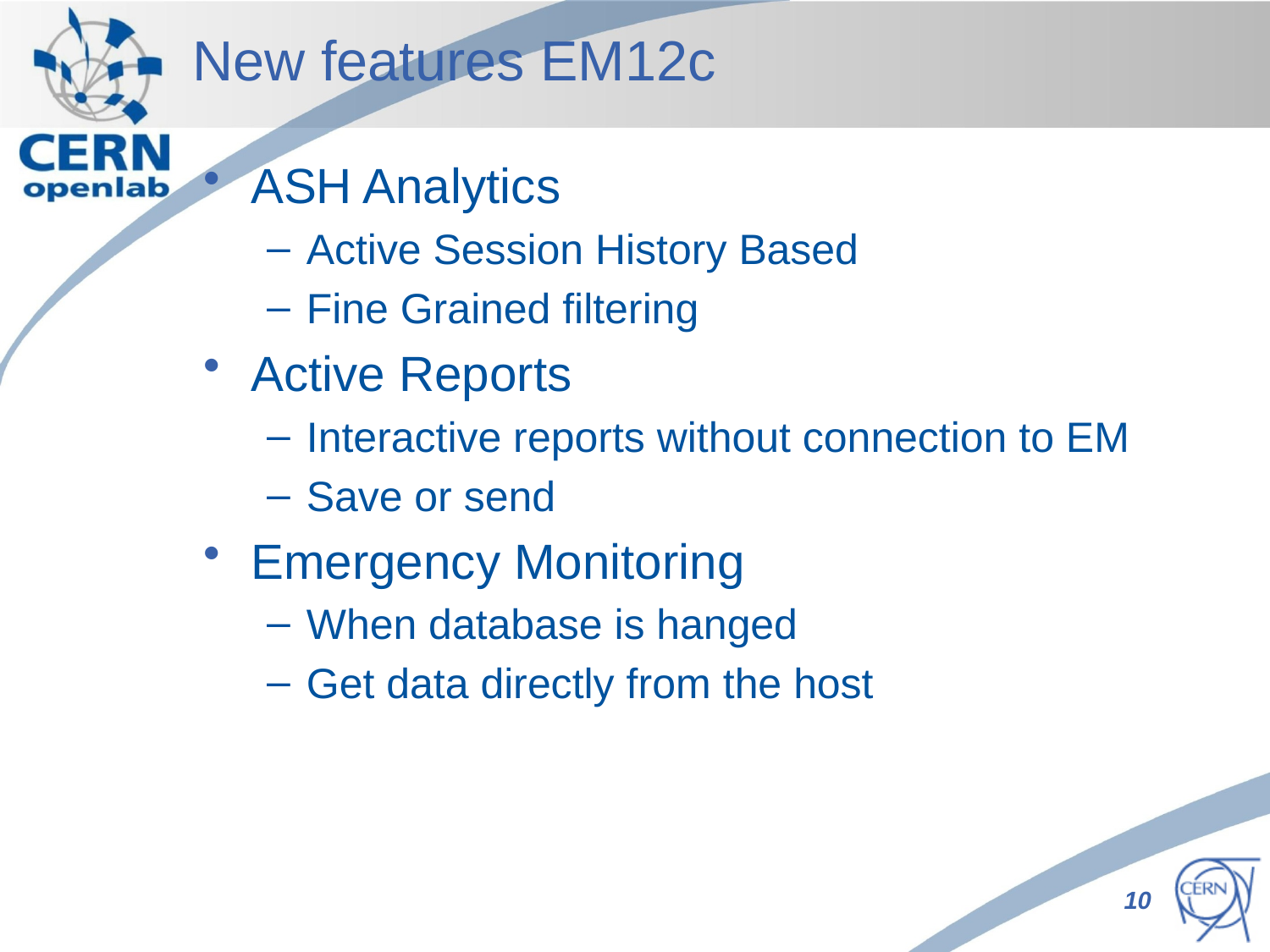

# New features EM12c
ASH Analytics
Active Session History Based
Fine Grained filtering
Active Reports
Interactive reports without connection to EM
Save or send
Emergency Monitoring
When database is hanged
Get data directly from the host

  10